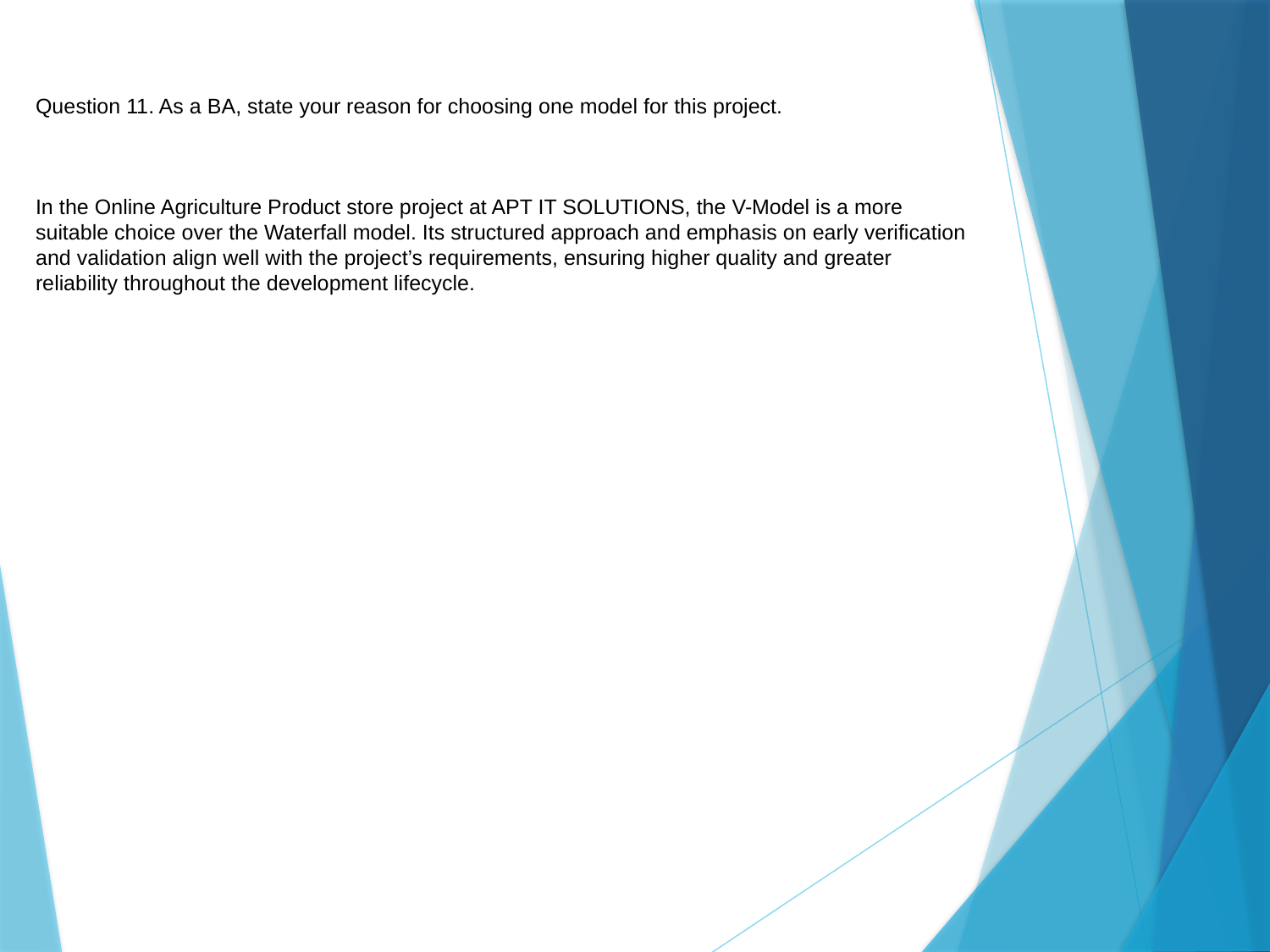

Question 11. As a BA, state your reason for choosing one model for this project.

In the Online Agriculture Product store project at APT IT SOLUTIONS, the V-Model is a more suitable choice over the Waterfall model. Its structured approach and emphasis on early verification and validation align well with the project’s requirements, ensuring higher quality and greater reliability throughout the development lifecycle.